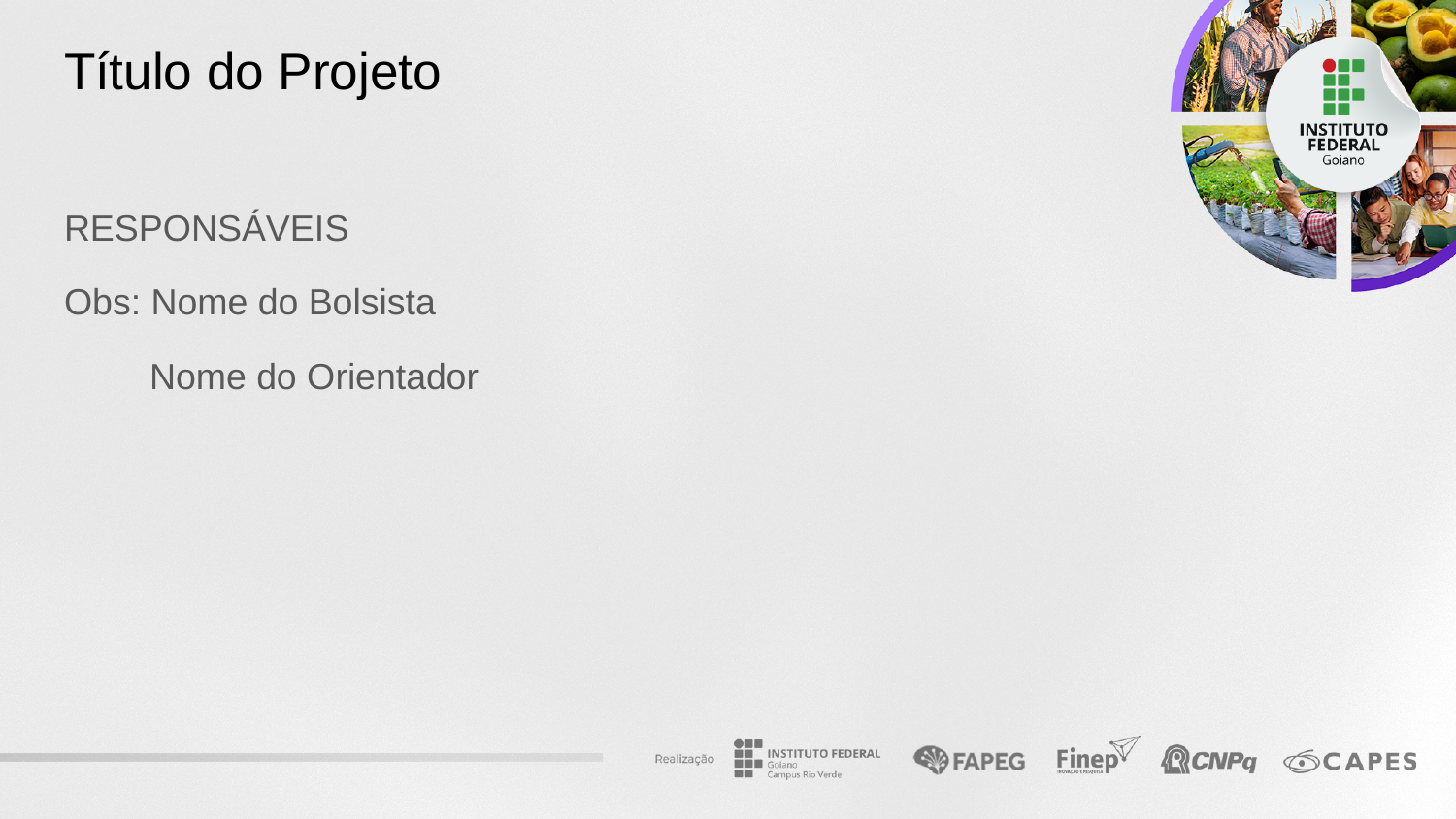

# Título do Projeto
RESPONSÁVEIS
Obs: Nome do Bolsista
Nome do Orientador